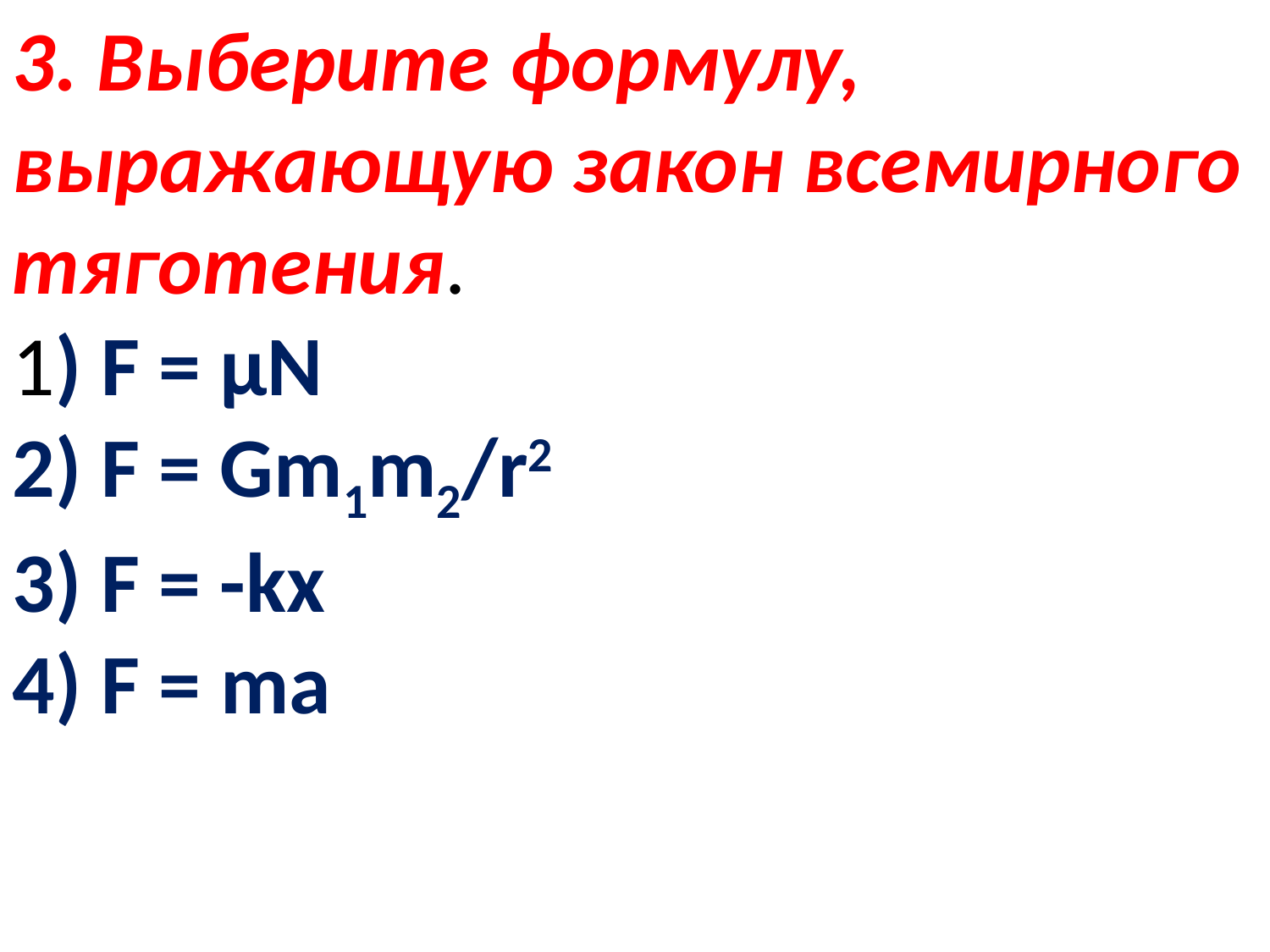

3. Выберите формулу, выражающую закон всемирного тяготения.
1) F = μN
2) F = Gm1m2/r2
3) F = -kx
4) F = ma